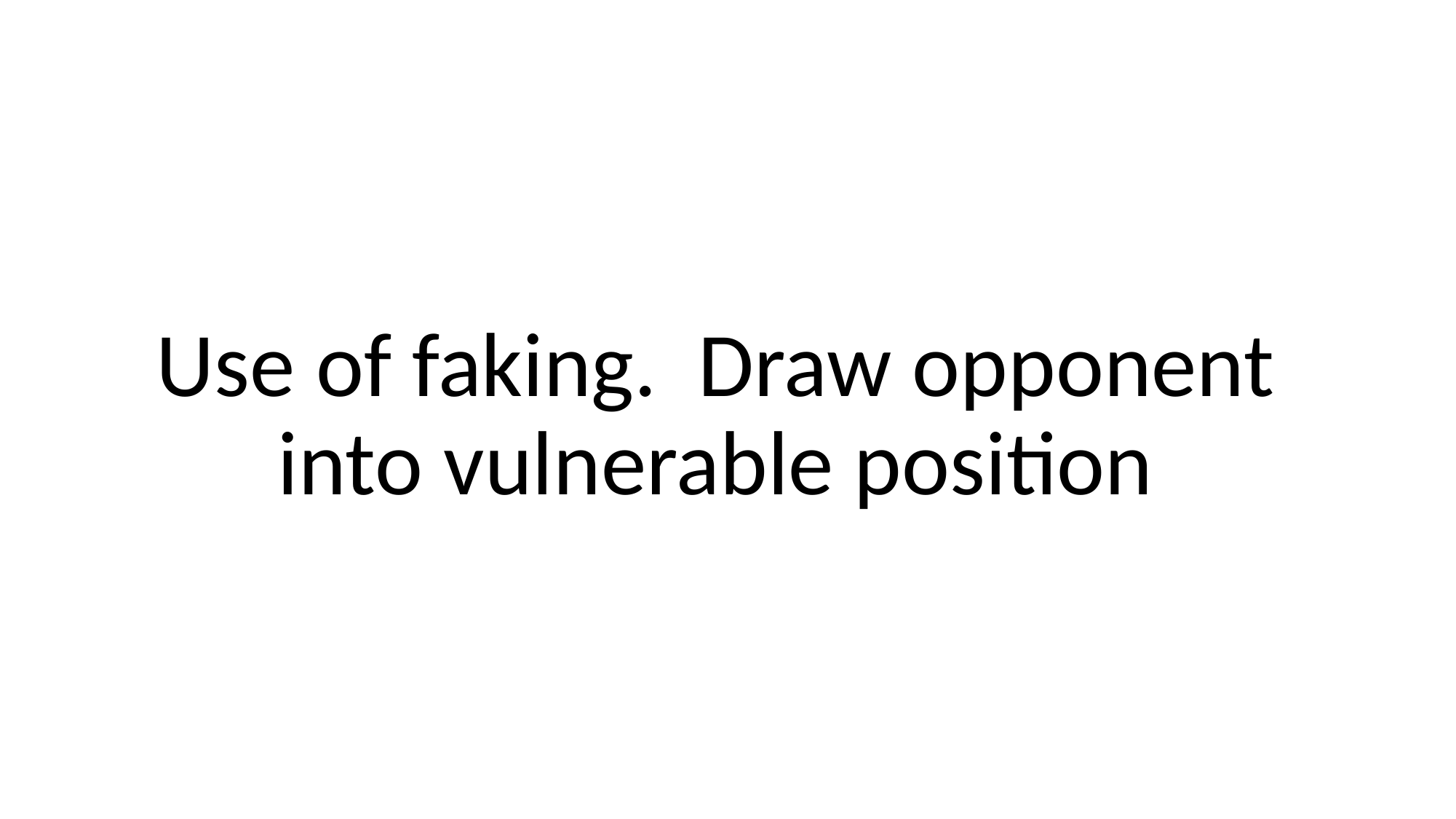

# Use of faking.  Draw opponent into vulnerable position